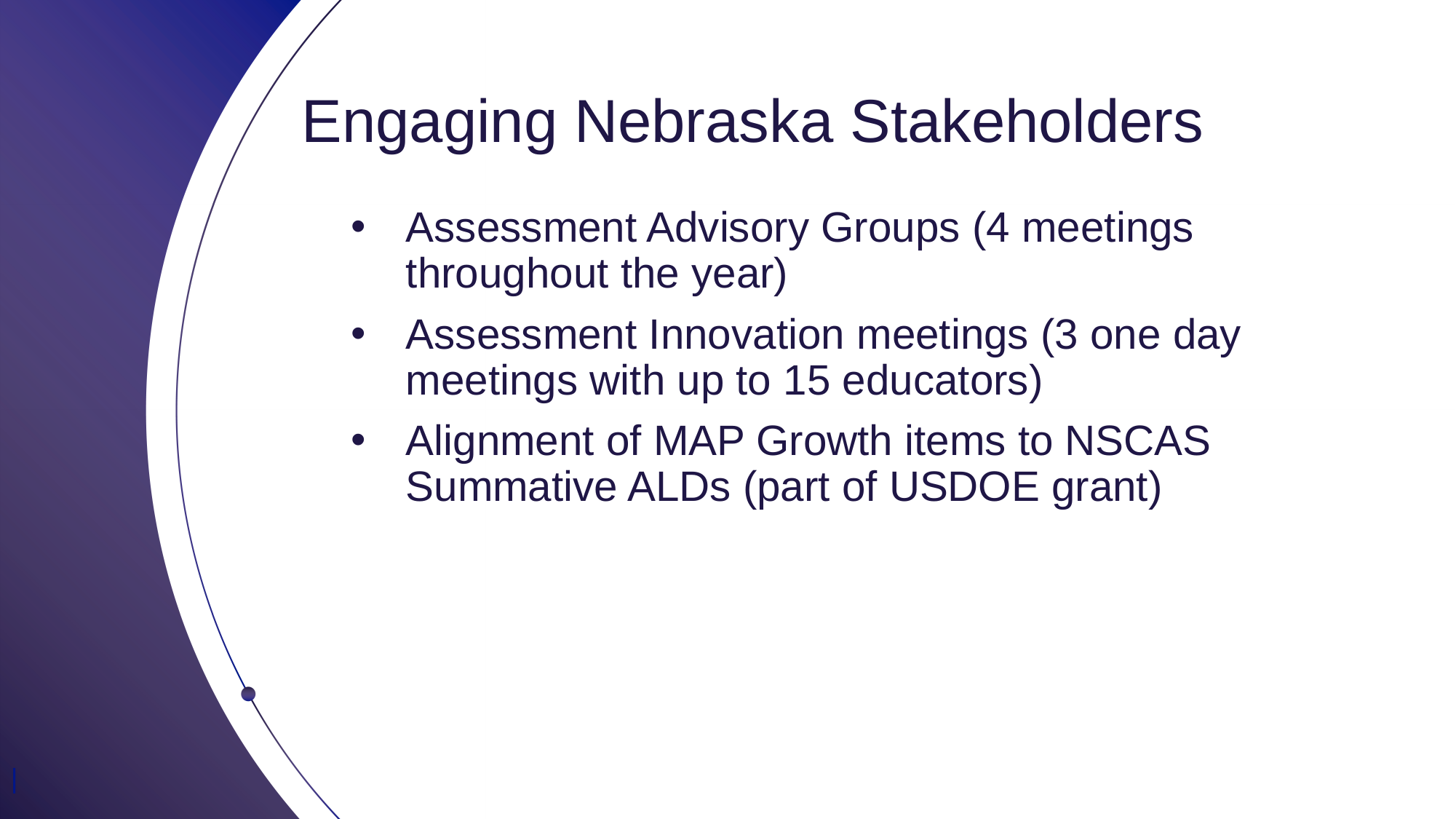

# Engaging Nebraska Stakeholders
Assessment Advisory Groups (4 meetings throughout the year)
Assessment Innovation meetings (3 one day meetings with up to 15 educators)
Alignment of MAP Growth items to NSCAS Summative ALDs (part of USDOE grant)

|